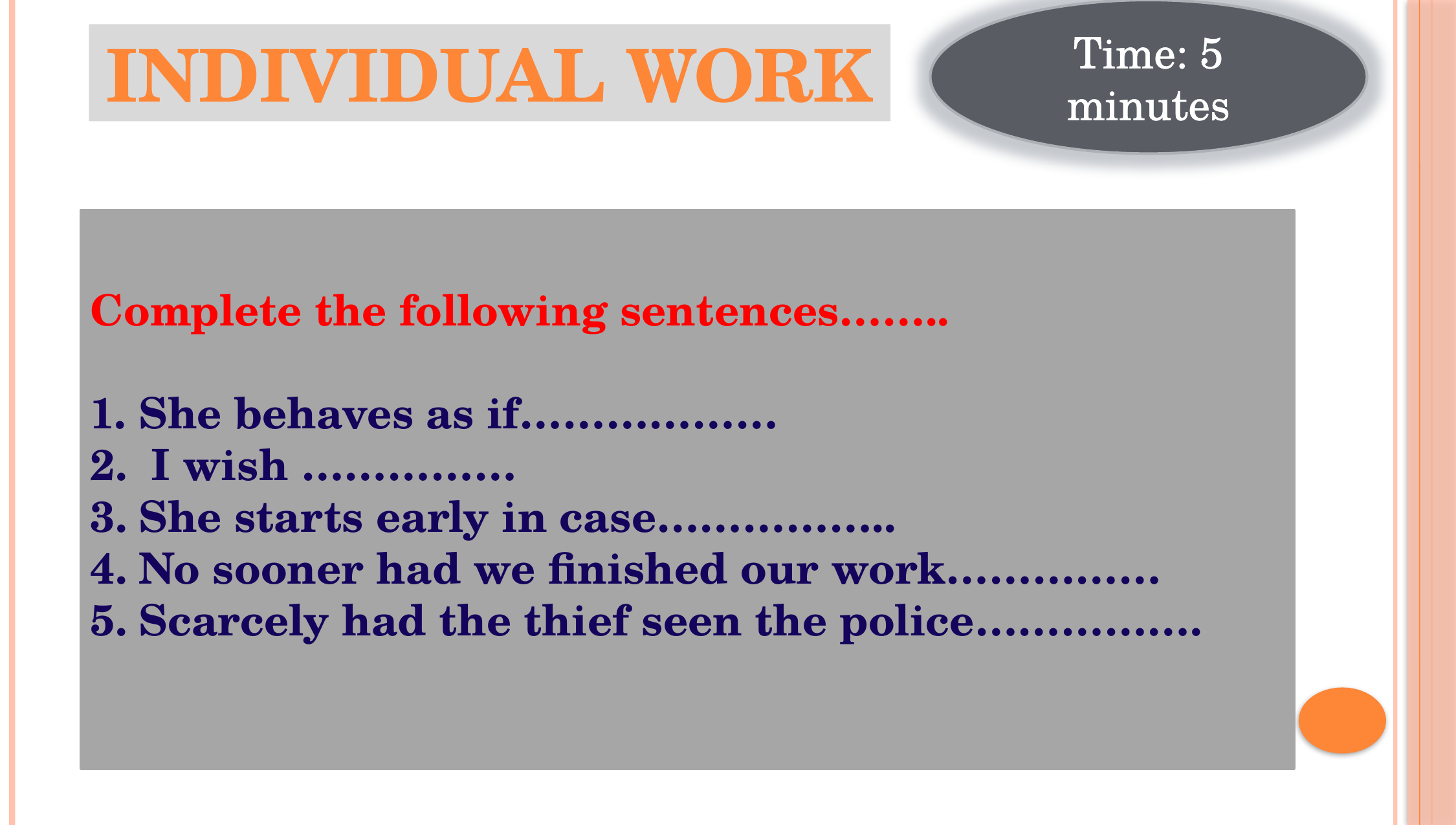

Time: 5 minutes
Individual Work
Complete the following sentences……..

She behaves as if………………
 I wish ……………
She starts early in case……………..
No sooner had we finished our work……………
Scarcely had the thief seen the police…………….